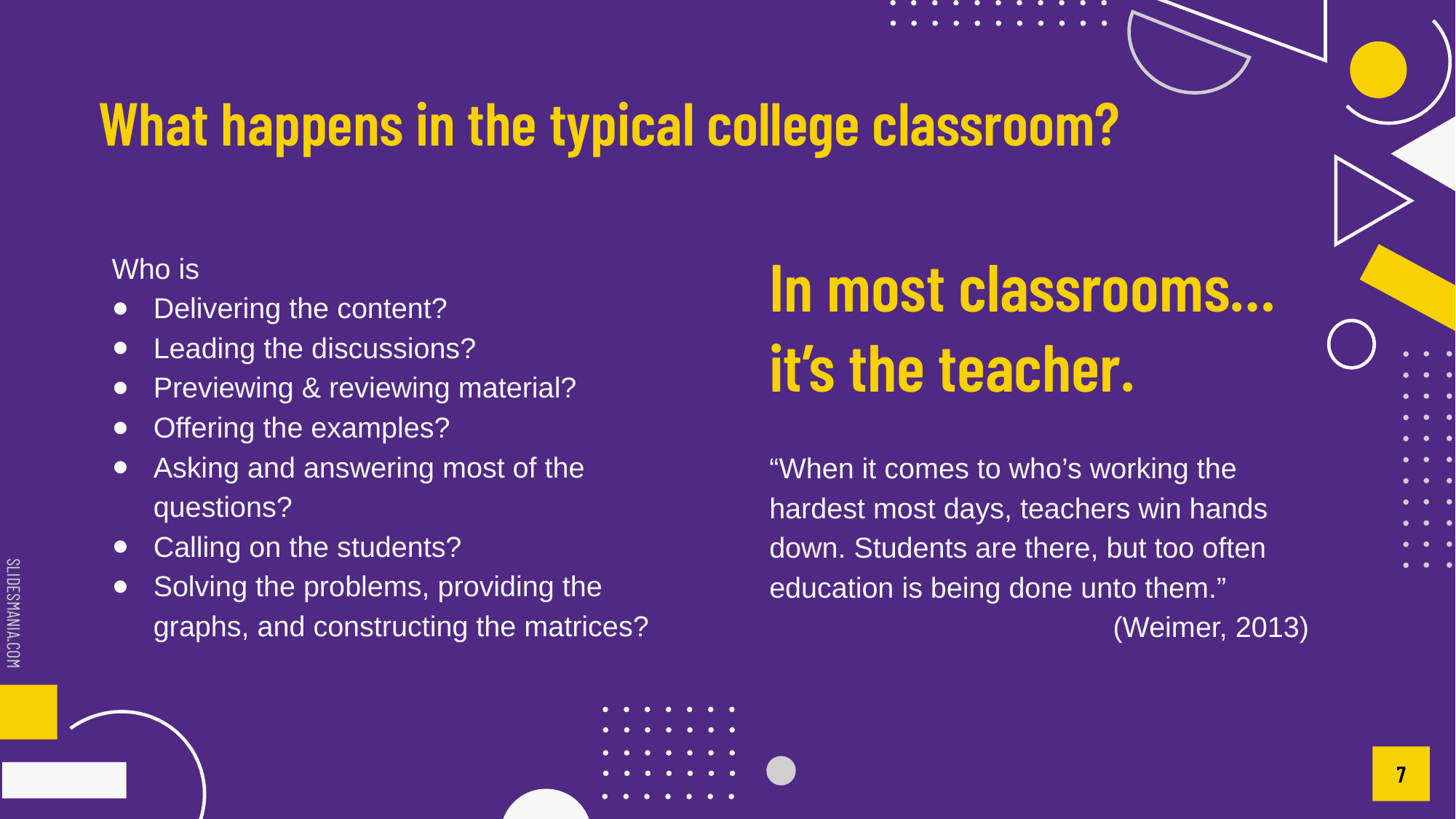

# What happens in the typical college classroom?
Who is
Delivering the content?
Leading the discussions?
Previewing & reviewing material?
Offering the examples?
Asking and answering most of the questions?
Calling on the students?
Solving the problems, providing the graphs, and constructing the matrices?

In most classrooms… it’s the teacher.

“When it comes to who’s working the hardest most days, teachers win hands down. Students are there, but too often education is being done unto them.”
(Weimer, 2013)
7